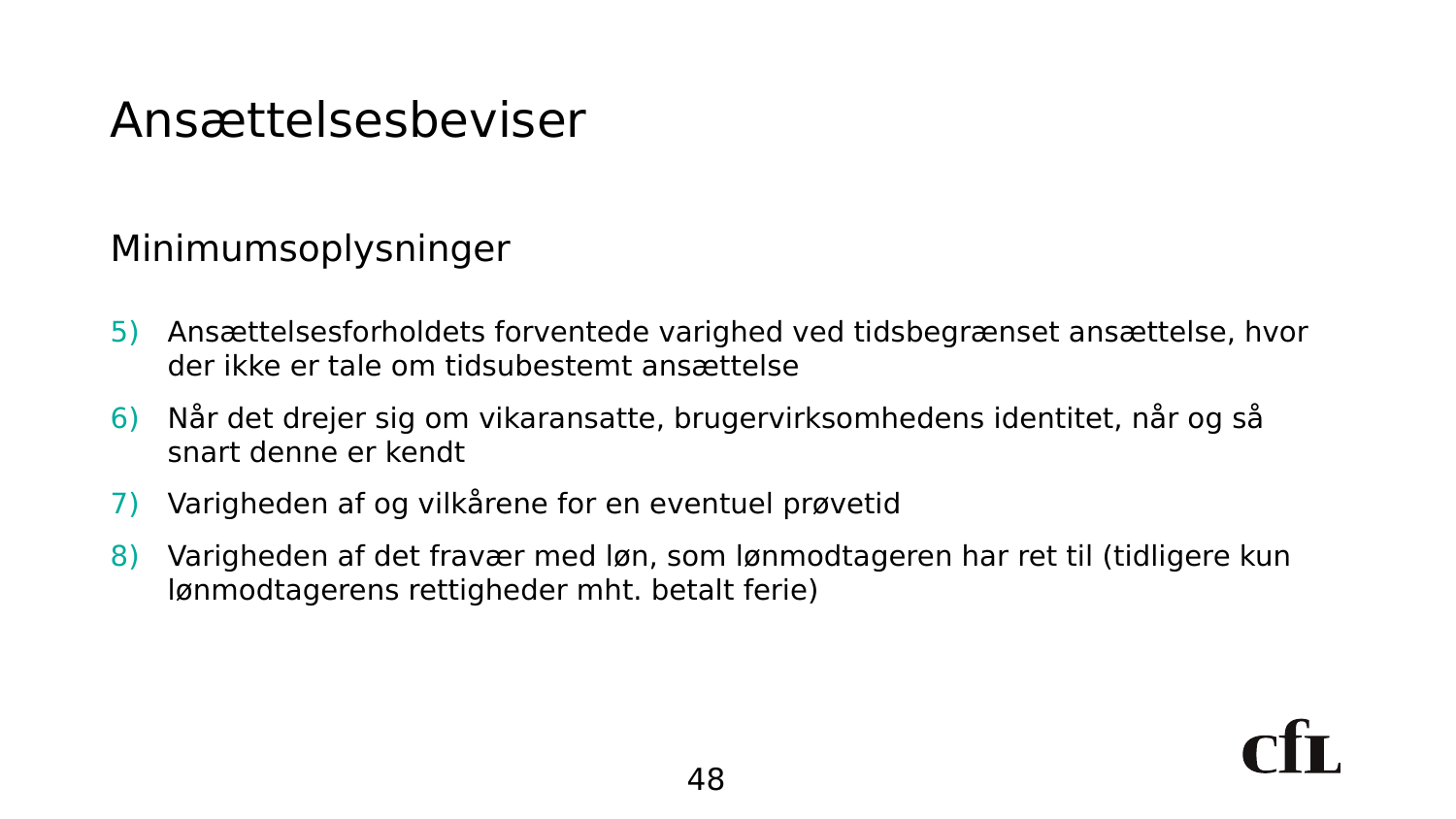

# Ansættelsesbeviser
Minimumsoplysninger

Ansættelsesforholdets forventede varighed ved tidsbegrænset ansættelse, hvor der ikke er tale om tidsubestemt ansættelse
Når det drejer sig om vikaransatte, brugervirksomhedens identitet, når og så snart denne er kendt
Varigheden af og vilkårene for en eventuel prøvetid
Varigheden af det fravær med løn, som lønmodtageren har ret til (tidligere kun lønmodtagerens rettigheder mht. betalt ferie)